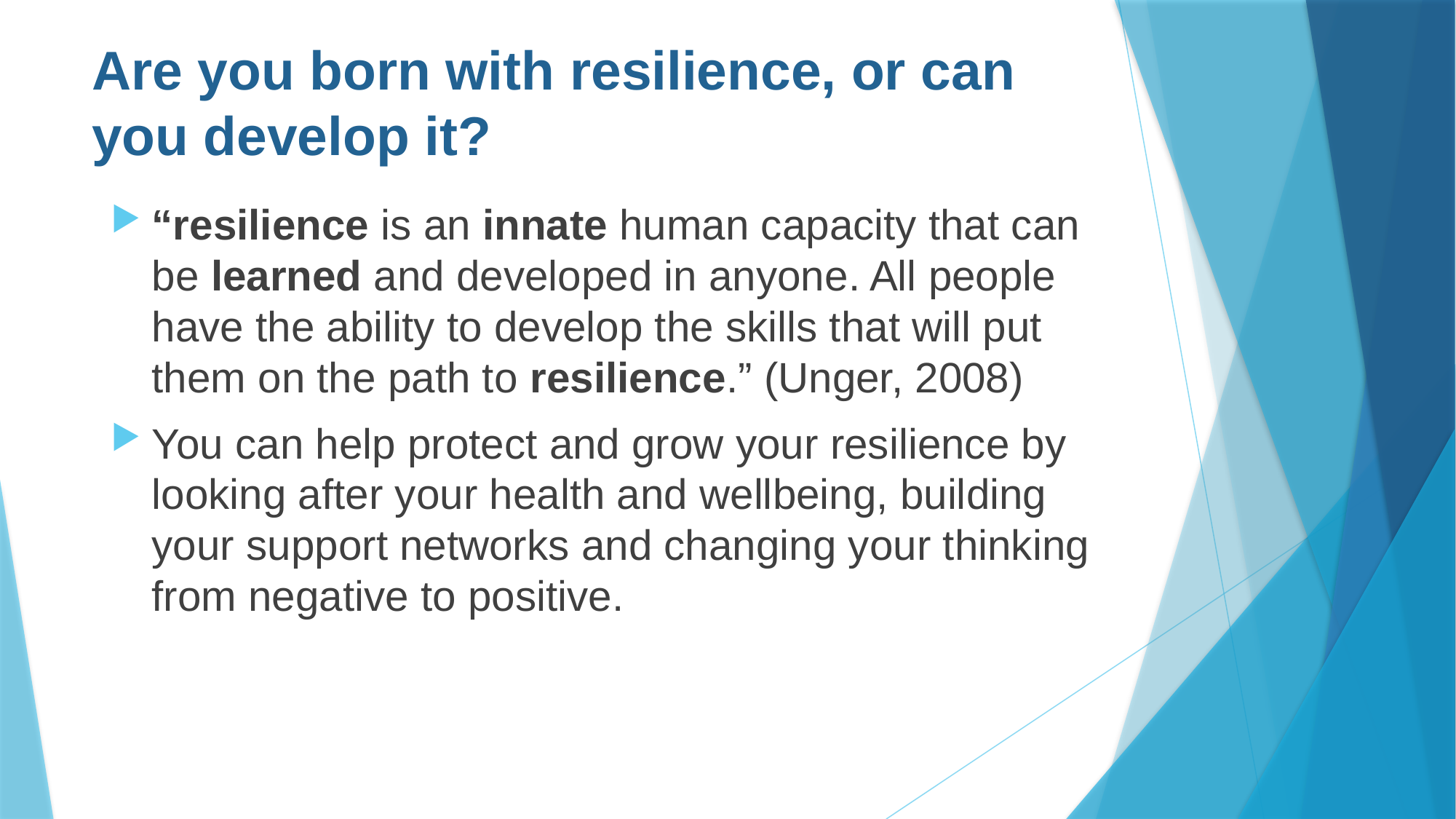

# Are you born with resilience, or can you develop it?
“resilience is an innate human capacity that can be learned and developed in anyone. All people have the ability to develop the skills that will put them on the path to resilience.” (Unger, 2008)
You can help protect and grow your resilience by looking after your health and wellbeing, building your support networks and changing your thinking from negative to positive.